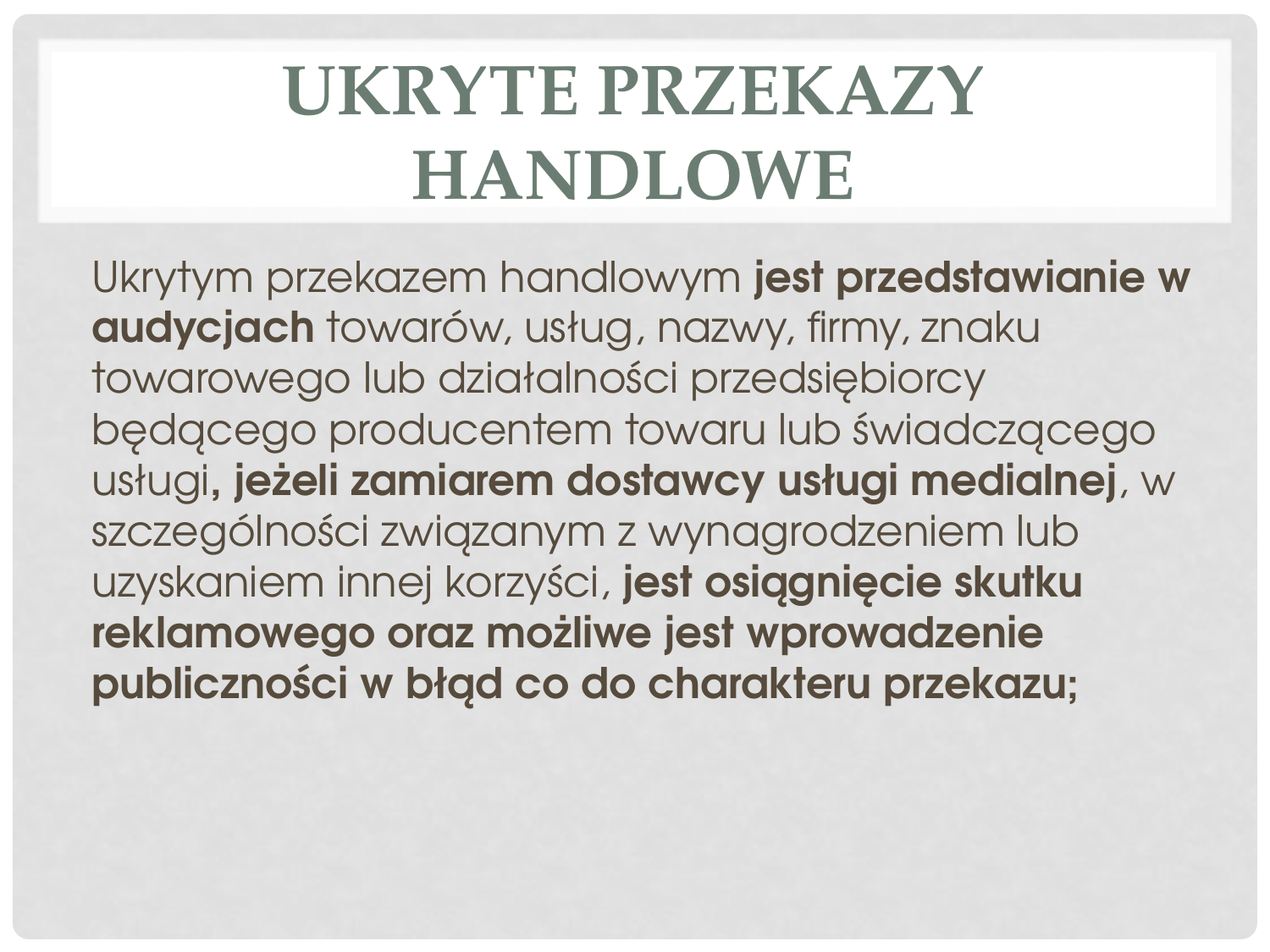

# Ukryte przekazy handlowe
Ukrytym przekazem handlowym jest przedstawianie w audycjach towarów, usług, nazwy, firmy, znaku towarowego lub działalności przedsiębiorcy będącego producentem towaru lub świadczącego usługi, jeżeli zamiarem dostawcy usługi medialnej, w szczególności związanym z wynagrodzeniem lub uzyskaniem innej korzyści, jest osiągnięcie skutku reklamowego oraz możliwe jest wprowadzenie publiczności w błąd co do charakteru przekazu;